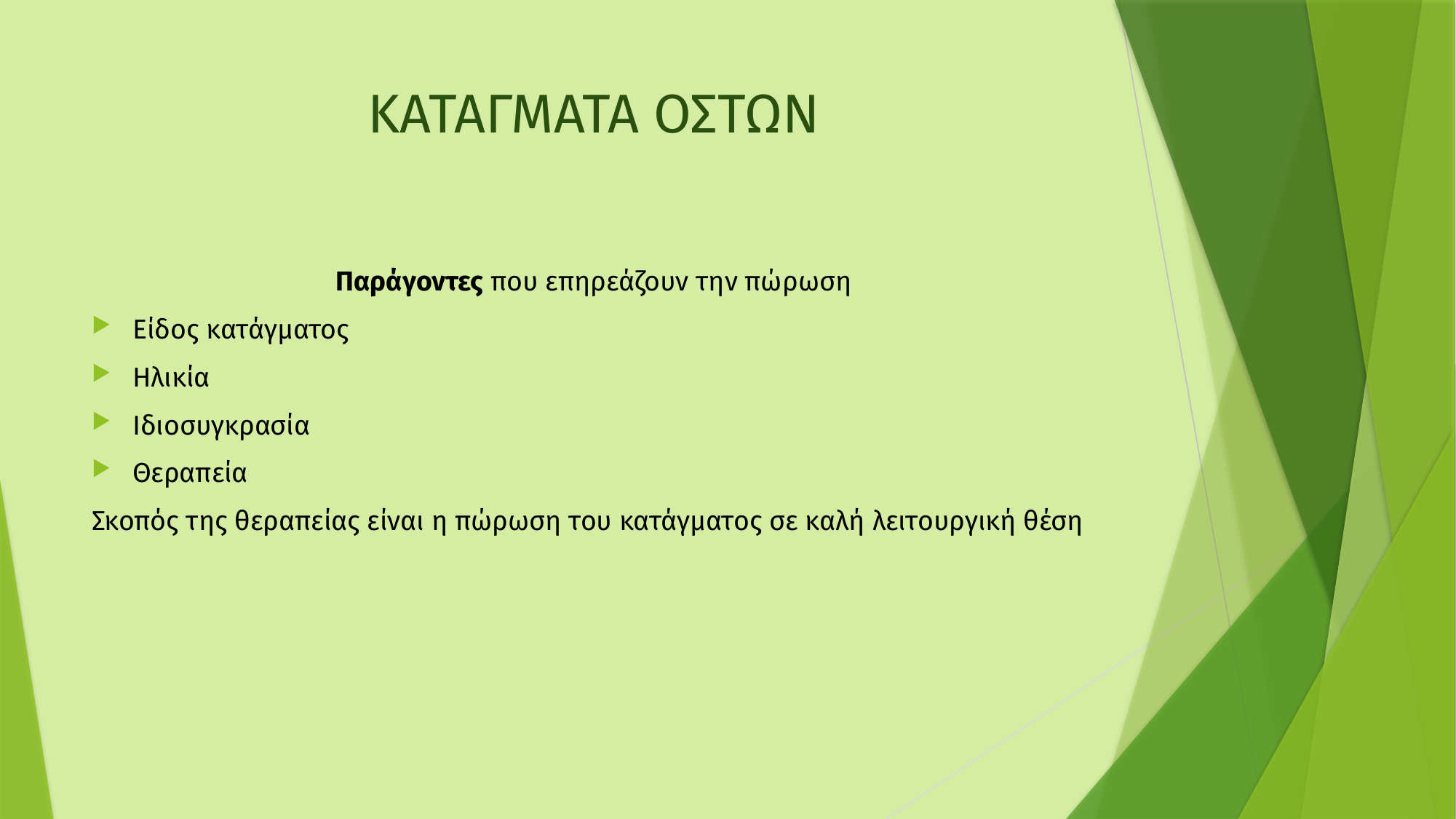

# ΚΑΤΑΓΜΑΤΑ ΟΣΤΩΝ
Παράγοντες που επηρεάζουν την πώρωση
Είδος κατάγματος
Ηλικία
Ιδιοσυγκρασία
Θεραπεία
Σκοπός της θεραπείας είναι η πώρωση του κατάγματος σε καλή λειτουργική θέση